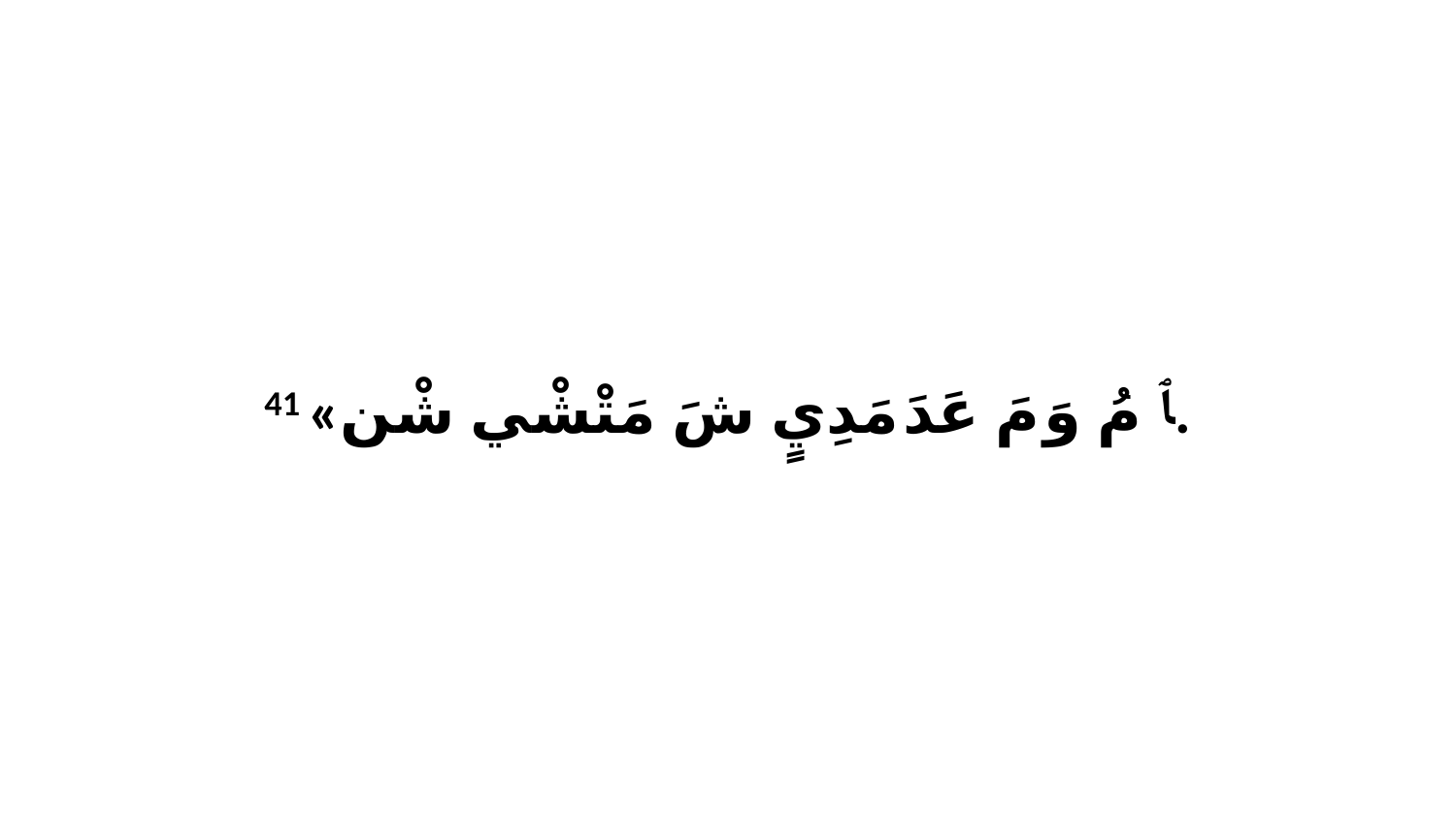

41 «ﭑ مُ وَ مَ عَدَ مَدِيٍ شَ مَتْشْي شْن.